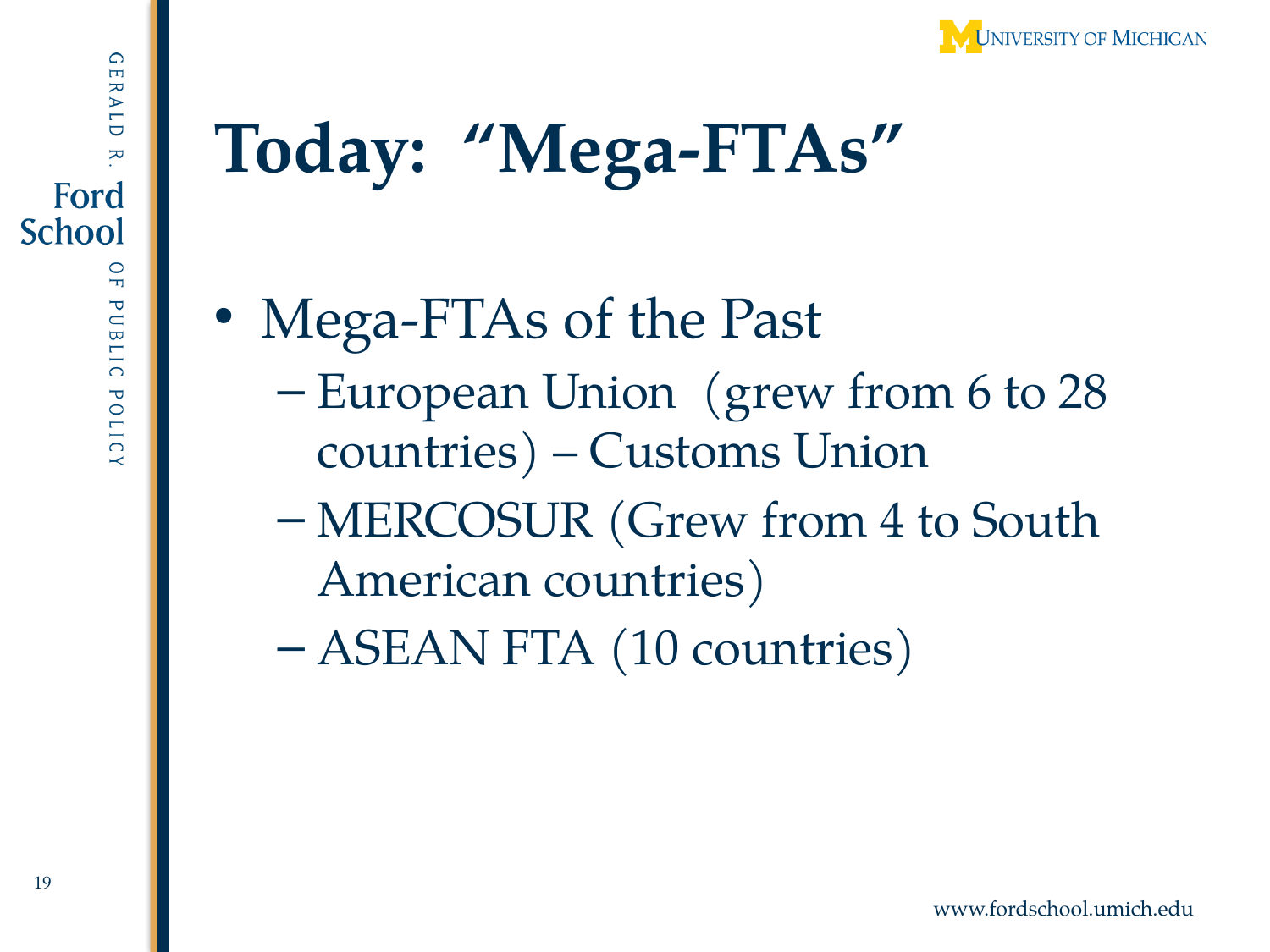

# Today:  “Mega-FTAs”
Mega-FTAs of the Past
European Union  (grew from 6 to 28 countries) – Customs Union
MERCOSUR (Grew from 4 to South American countries)
ASEAN FTA (10 countries)
19